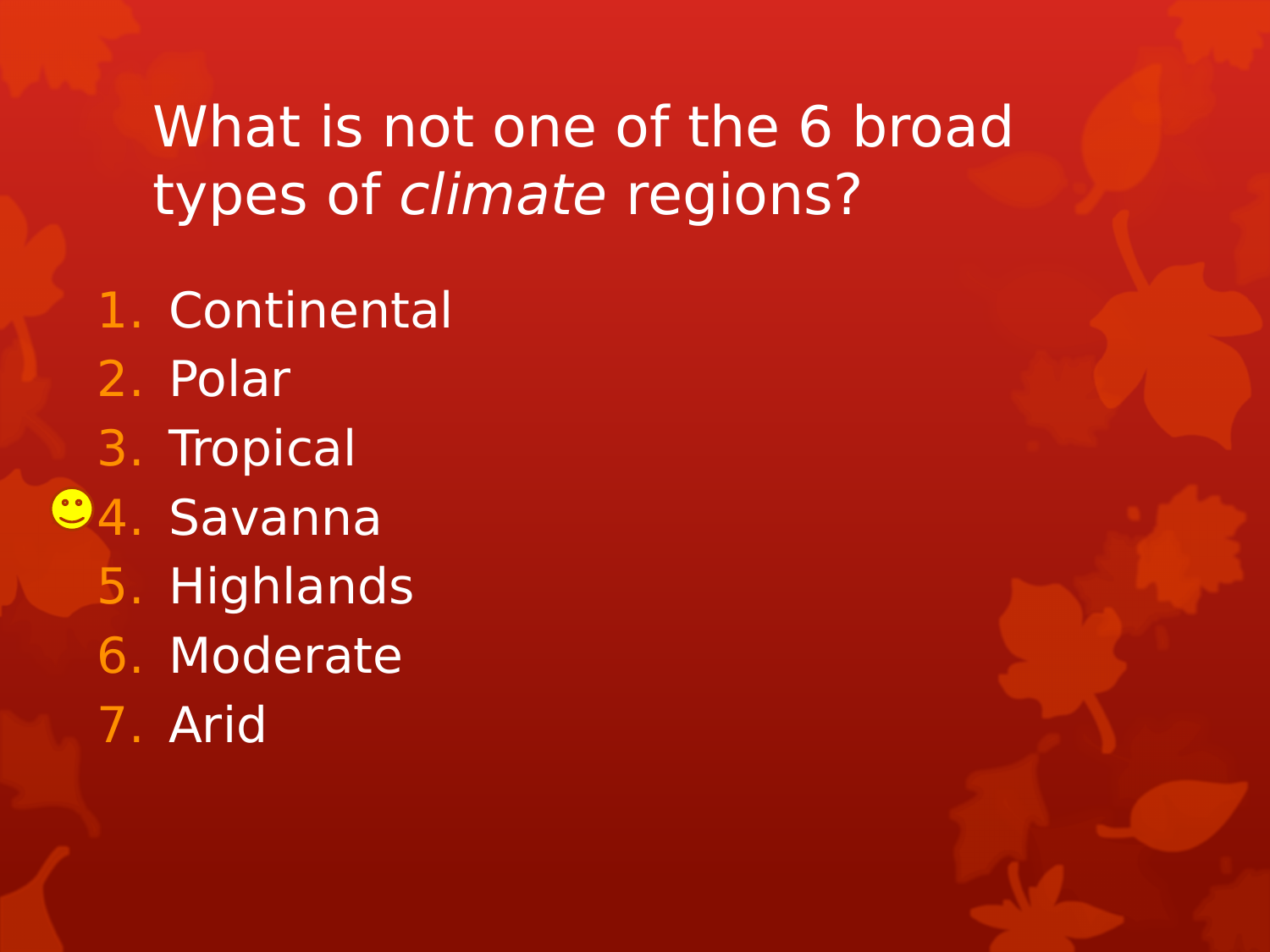

# What is not one of the 6 broad types of climate regions?
Continental
Polar
Tropical
Savanna
Highlands
Moderate
Arid